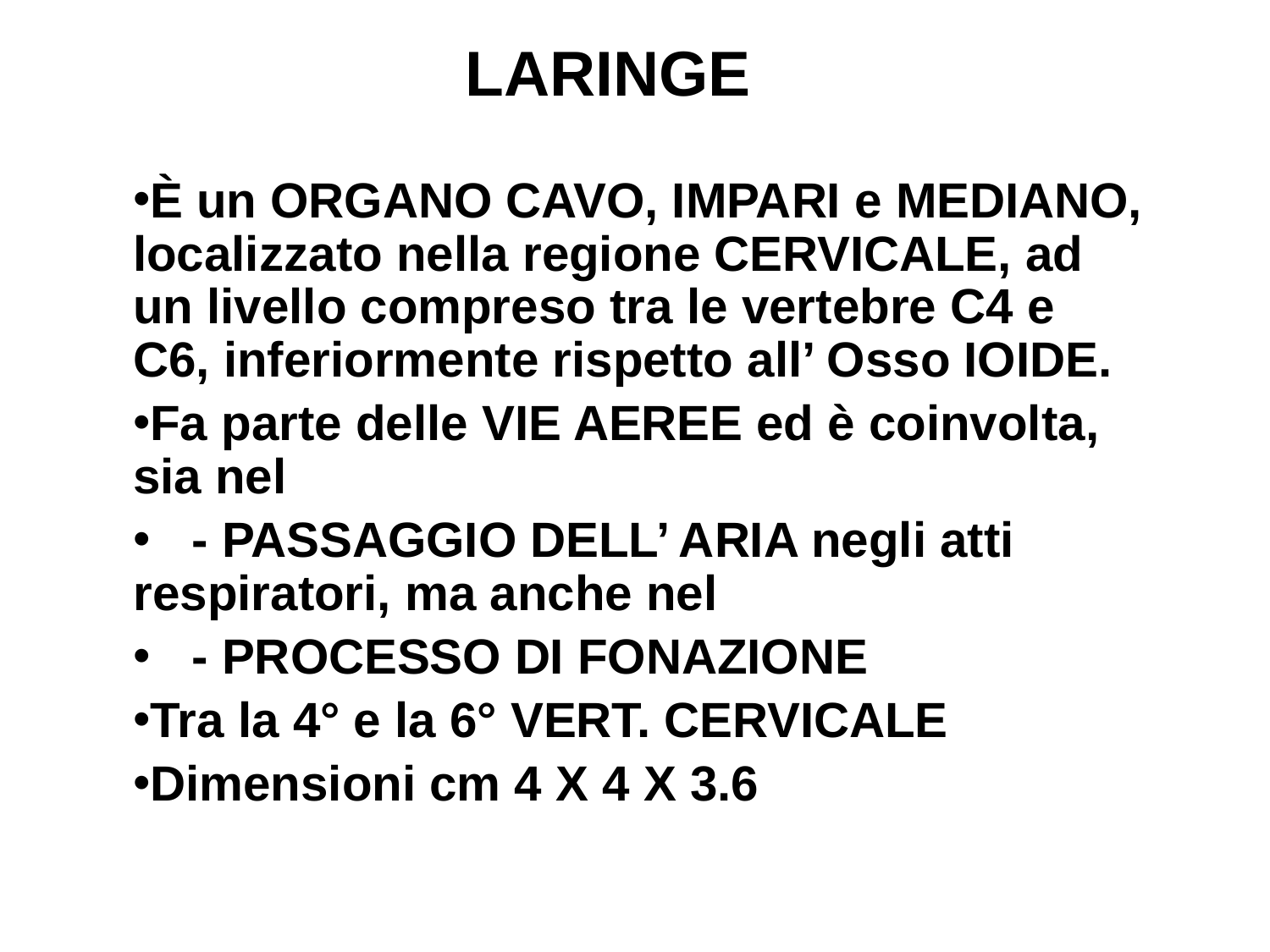

# LARINGE
È un ORGANO CAVO, IMPARI e MEDIANO, localizzato nella regione CERVICALE, ad un livello compreso tra le vertebre C4 e C6, inferiormente rispetto all’ Osso IOIDE.
Fa parte delle VIE AEREE ed è coinvolta, sia nel
   - PASSAGGIO DELL’ ARIA negli atti respiratori, ma anche nel
   - PROCESSO DI FONAZIONE
Tra la 4° e la 6° VERT. CERVICALE
Dimensioni cm 4 X 4 X 3.6